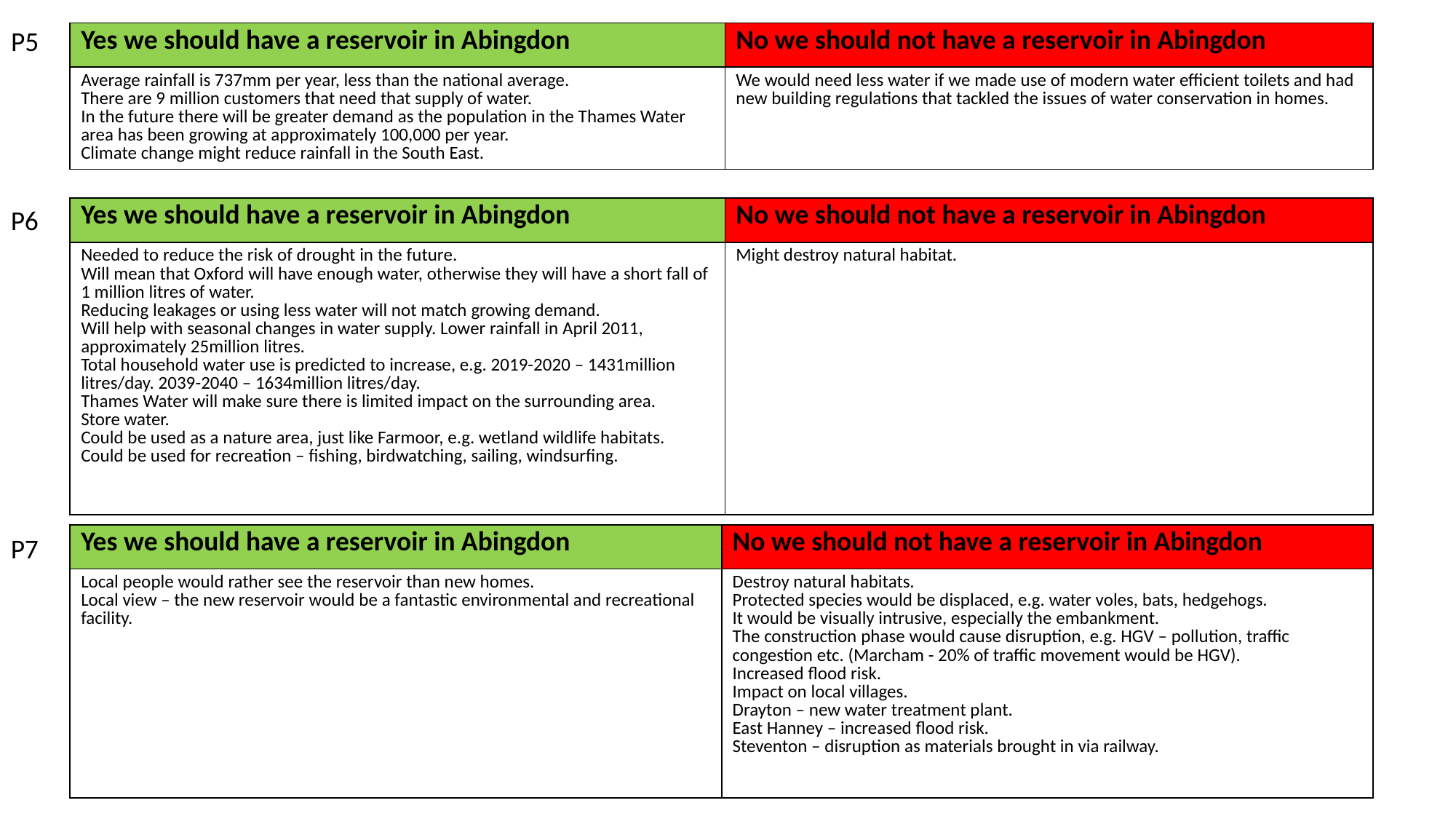

P5
| Yes we should have a reservoir in Abingdon | No we should not have a reservoir in Abingdon |
| --- | --- |
| Average rainfall is 737mm per year, less than the national average. There are 9 million customers that need that supply of water. In the future there will be greater demand as the population in the Thames Water area has been growing at approximately 100,000 per year. Climate change might reduce rainfall in the South East. | We would need less water if we made use of modern water efficient toilets and had new building regulations that tackled the issues of water conservation in homes. |
P6
| Yes we should have a reservoir in Abingdon | No we should not have a reservoir in Abingdon |
| --- | --- |
| Needed to reduce the risk of drought in the future. Will mean that Oxford will have enough water, otherwise they will have a short fall of 1 million litres of water. Reducing leakages or using less water will not match growing demand. Will help with seasonal changes in water supply. Lower rainfall in April 2011, approximately 25million litres. Total household water use is predicted to increase, e.g. 2019-2020 – 1431million litres/day. 2039-2040 – 1634million litres/day. Thames Water will make sure there is limited impact on the surrounding area. Store water. Could be used as a nature area, just like Farmoor, e.g. wetland wildlife habitats. Could be used for recreation – fishing, birdwatching, sailing, windsurfing. | Might destroy natural habitat. |
| Yes we should have a reservoir in Abingdon | No we should not have a reservoir in Abingdon |
| --- | --- |
| Local people would rather see the reservoir than new homes. Local view – the new reservoir would be a fantastic environmental and recreational facility. | Destroy natural habitats. Protected species would be displaced, e.g. water voles, bats, hedgehogs. It would be visually intrusive, especially the embankment. The construction phase would cause disruption, e.g. HGV – pollution, traffic congestion etc. (Marcham - 20% of traffic movement would be HGV). Increased flood risk. Impact on local villages. Drayton – new water treatment plant. East Hanney – increased flood risk. Steventon – disruption as materials brought in via railway. |
P7